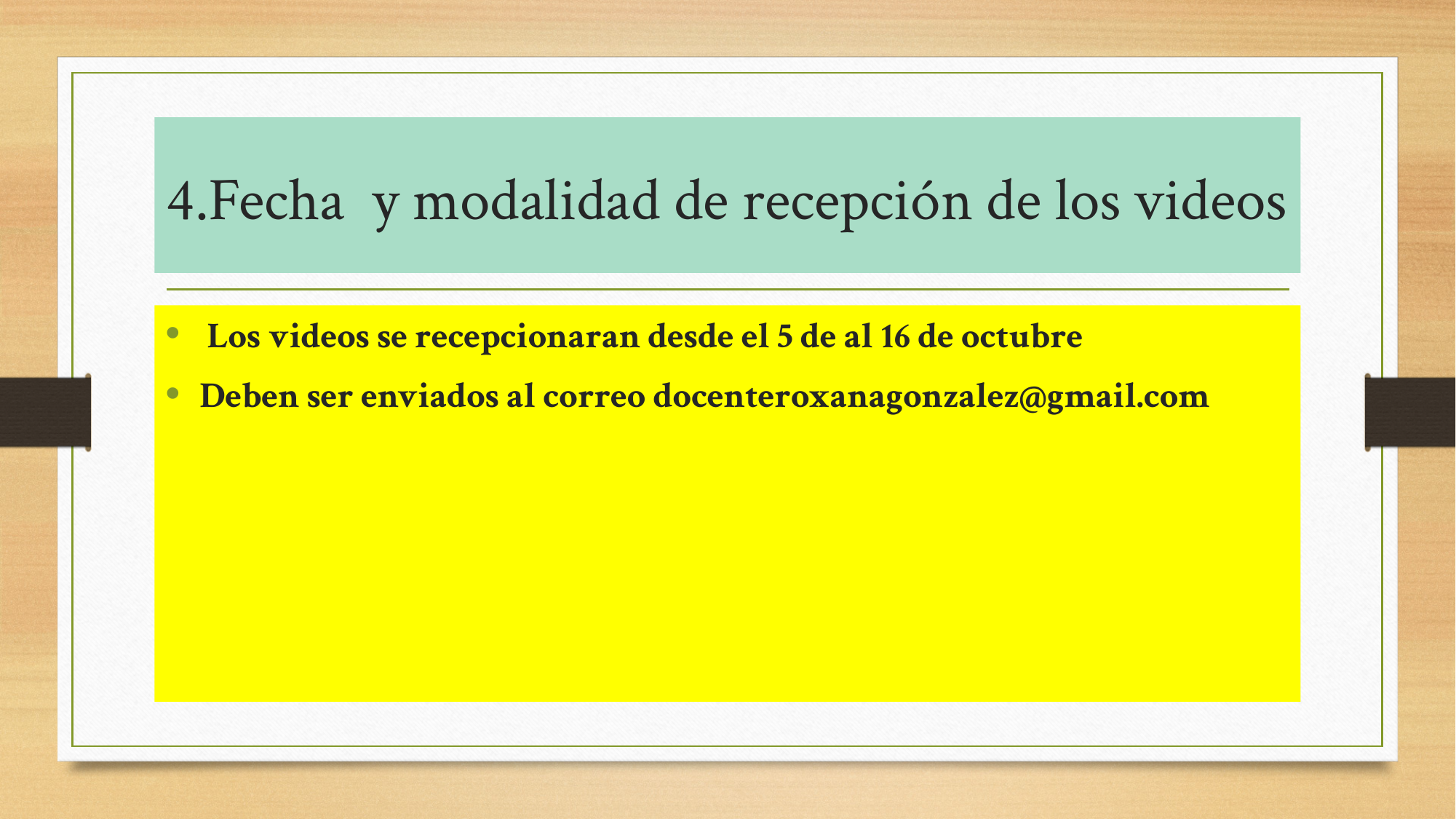

# 4.Fecha  y modalidad de recepción de los videos
 Los videos se recepcionaran desde el 5 de al 16 de octubre
Deben ser enviados al correo docenteroxanagonzalez@gmail.com